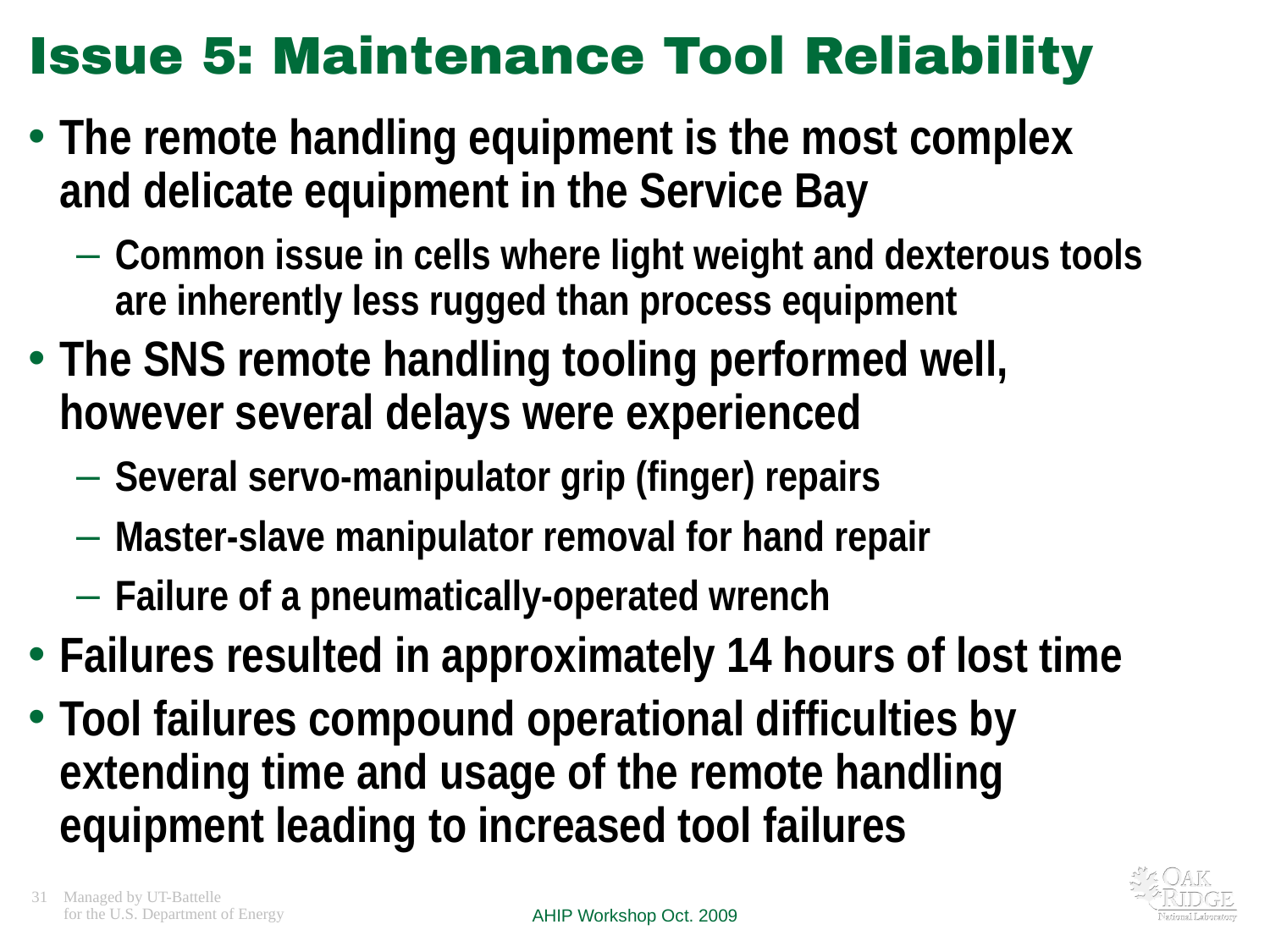

# Issue 5: Maintenance Tool Reliability
The remote handling equipment is the most complex and delicate equipment in the Service Bay
Common issue in cells where light weight and dexterous tools are inherently less rugged than process equipment
The SNS remote handling tooling performed well, however several delays were experienced
Several servo-manipulator grip (finger) repairs
Master-slave manipulator removal for hand repair
Failure of a pneumatically-operated wrench
Failures resulted in approximately 14 hours of lost time
Tool failures compound operational difficulties by extending time and usage of the remote handling equipment leading to increased tool failures